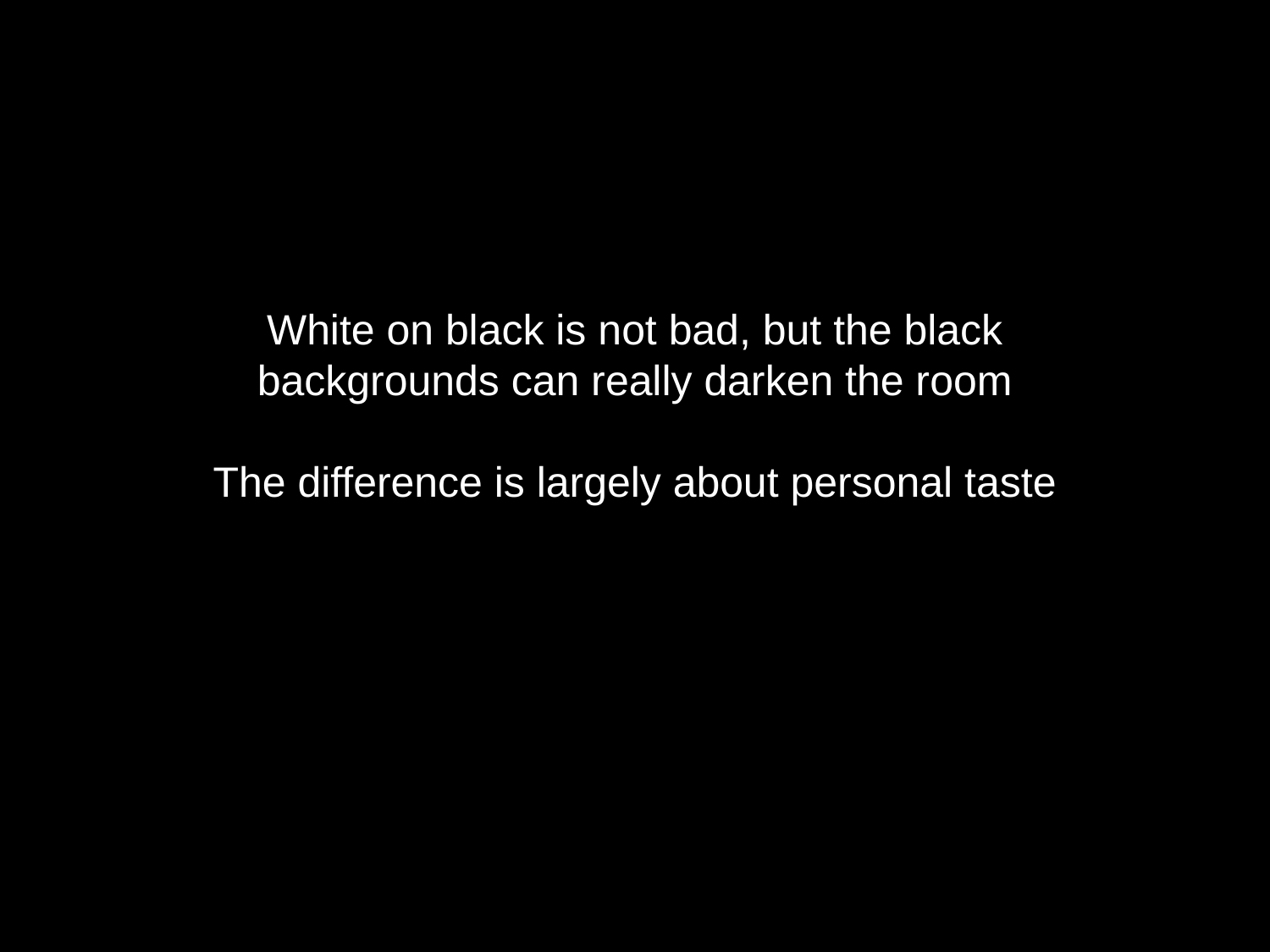

White on black is not bad, but the black backgrounds can really darken the room

The difference is largely about personal taste